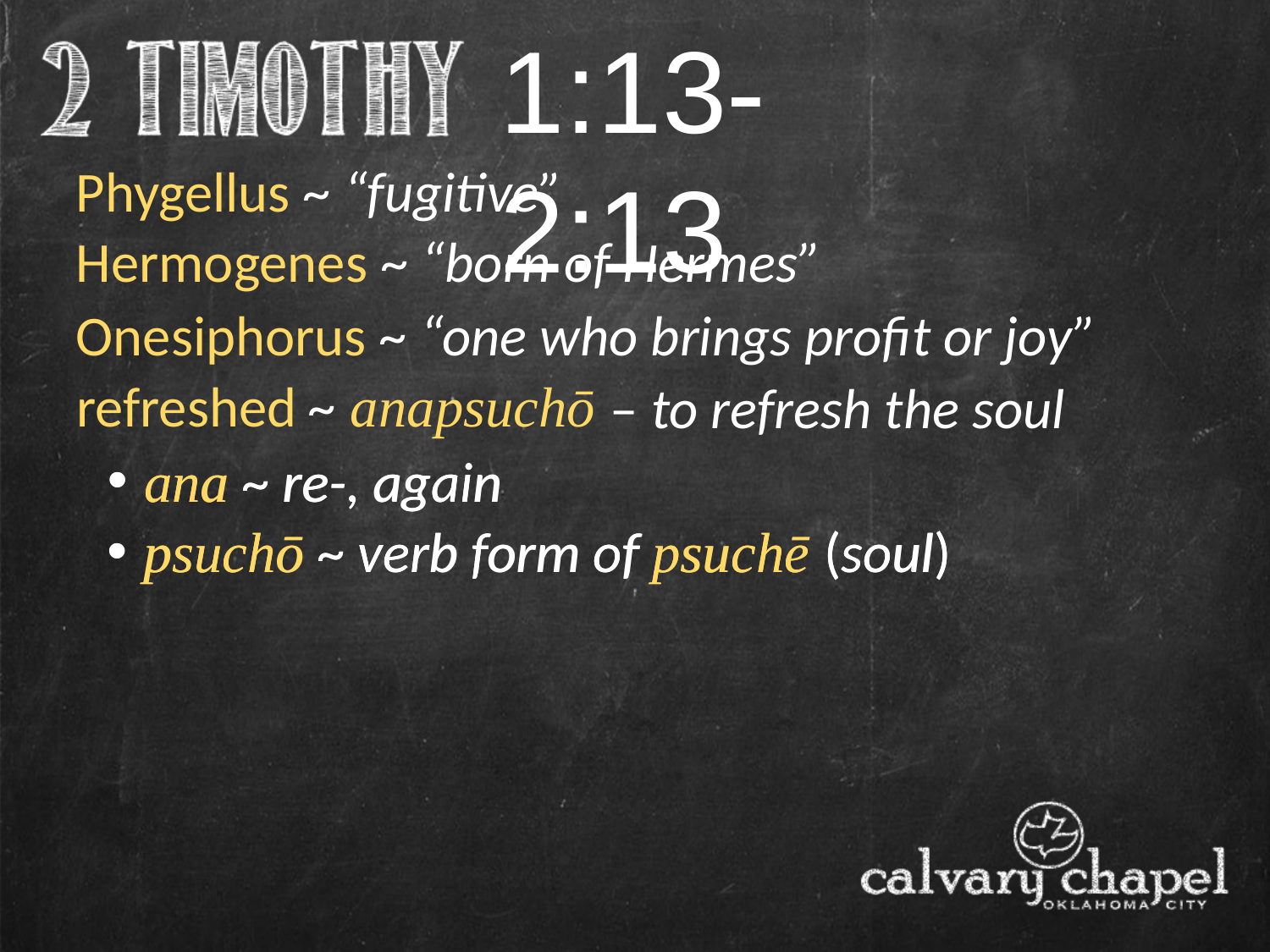

1:13-2:13
Phygellus ~ “fugitive”
Hermogenes ~ “born of Hermes”
Onesiphorus ~ “one who brings profit or joy”
refreshed ~ anapsuchō

– to refresh the soul
 ana ~ re-, again
 ana ~ re-, again
 psuchō ~ verb form of psuchē (soul)
 psuchō ~ verb form of psuchē (soul)